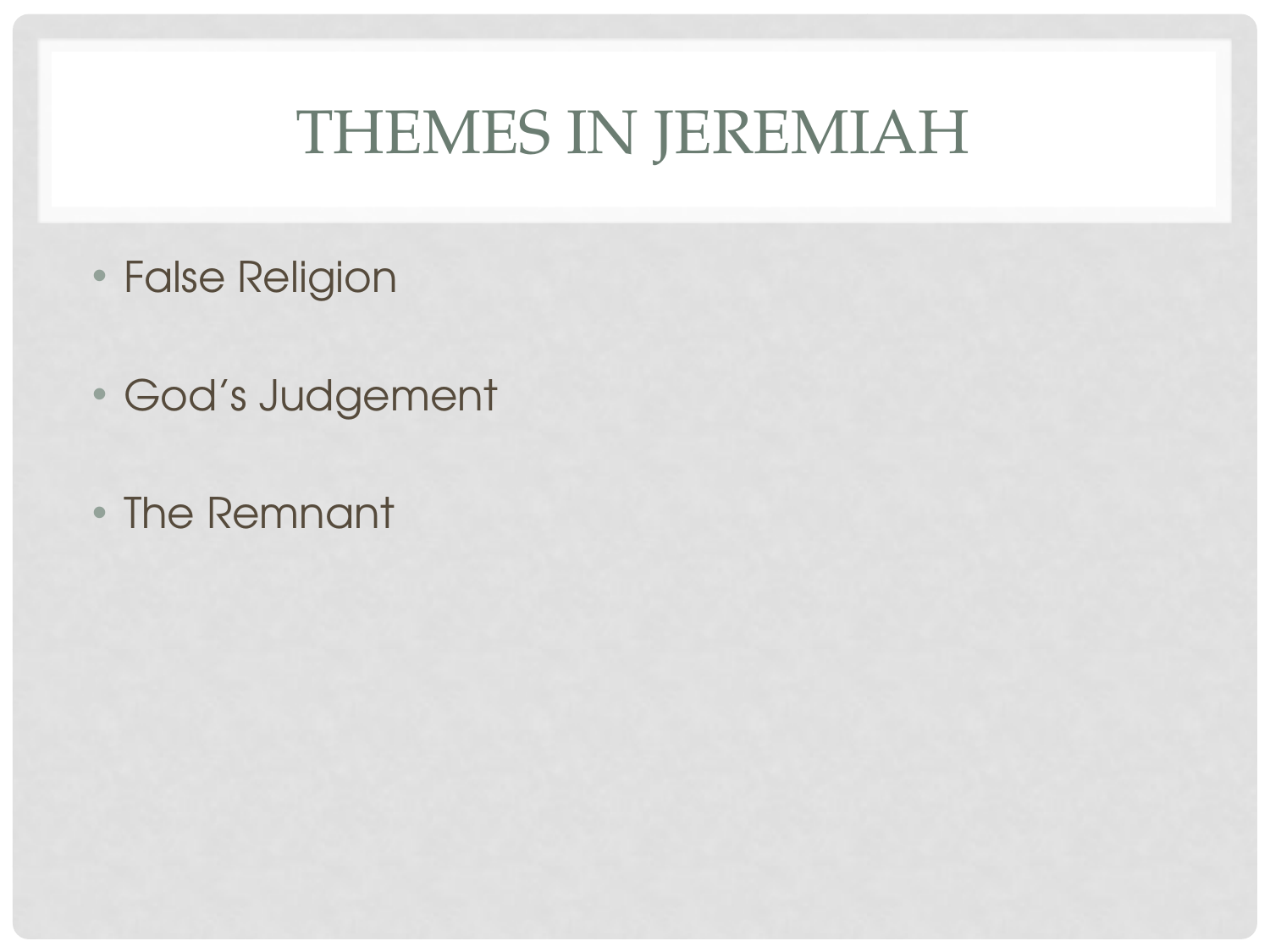

# Themes in Jeremiah
False Religion

God’s Judgement

The Remnant